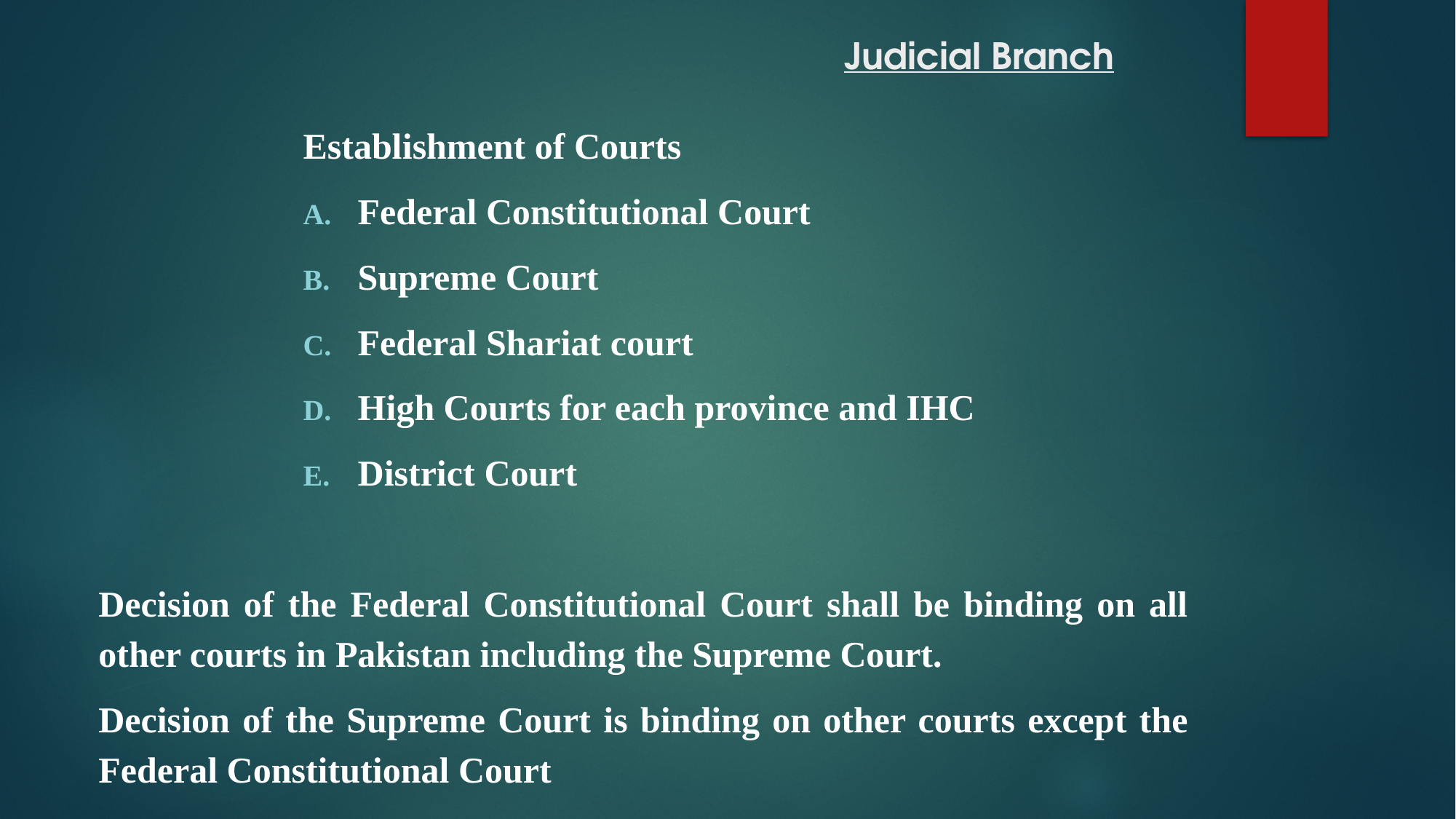

# Judicial Branch
Establishment of Courts
Federal Constitutional Court
Supreme Court
Federal Shariat court
High Courts for each province and IHC
District Court

Decision of the Federal Constitutional Court shall be binding on all other courts in Pakistan including the Supreme Court.
Decision of the Supreme Court is binding on other courts except the Federal Constitutional Court